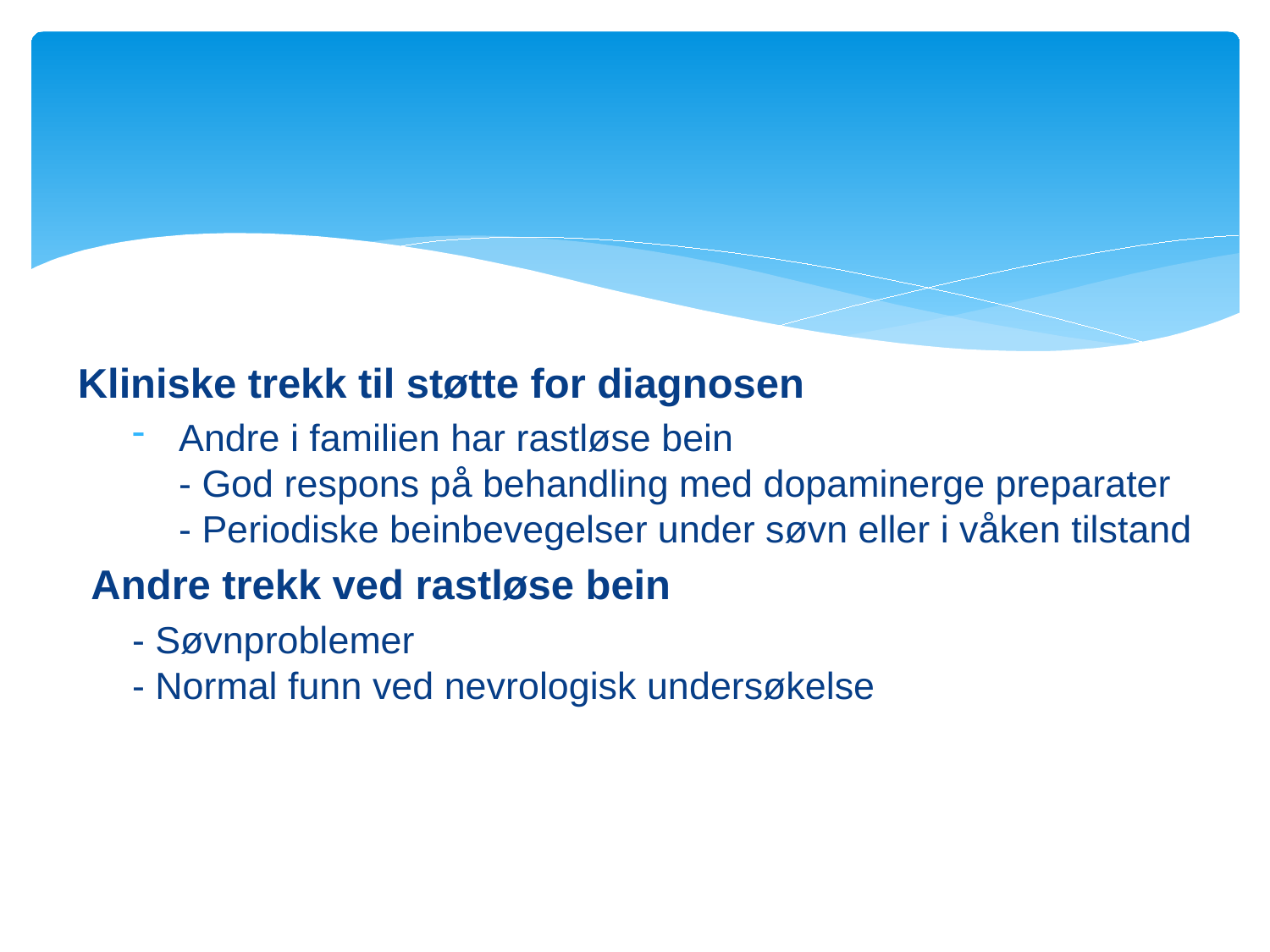

Kliniske trekk til støtte for diagnosen
Andre i familien har rastløse bein
- God respons på behandling med dopaminerge preparater
- Periodiske beinbevegelser under søvn eller i våken tilstand
Andre trekk ved rastløse bein
- Søvnproblemer
- Normal funn ved nevrologisk undersøkelse